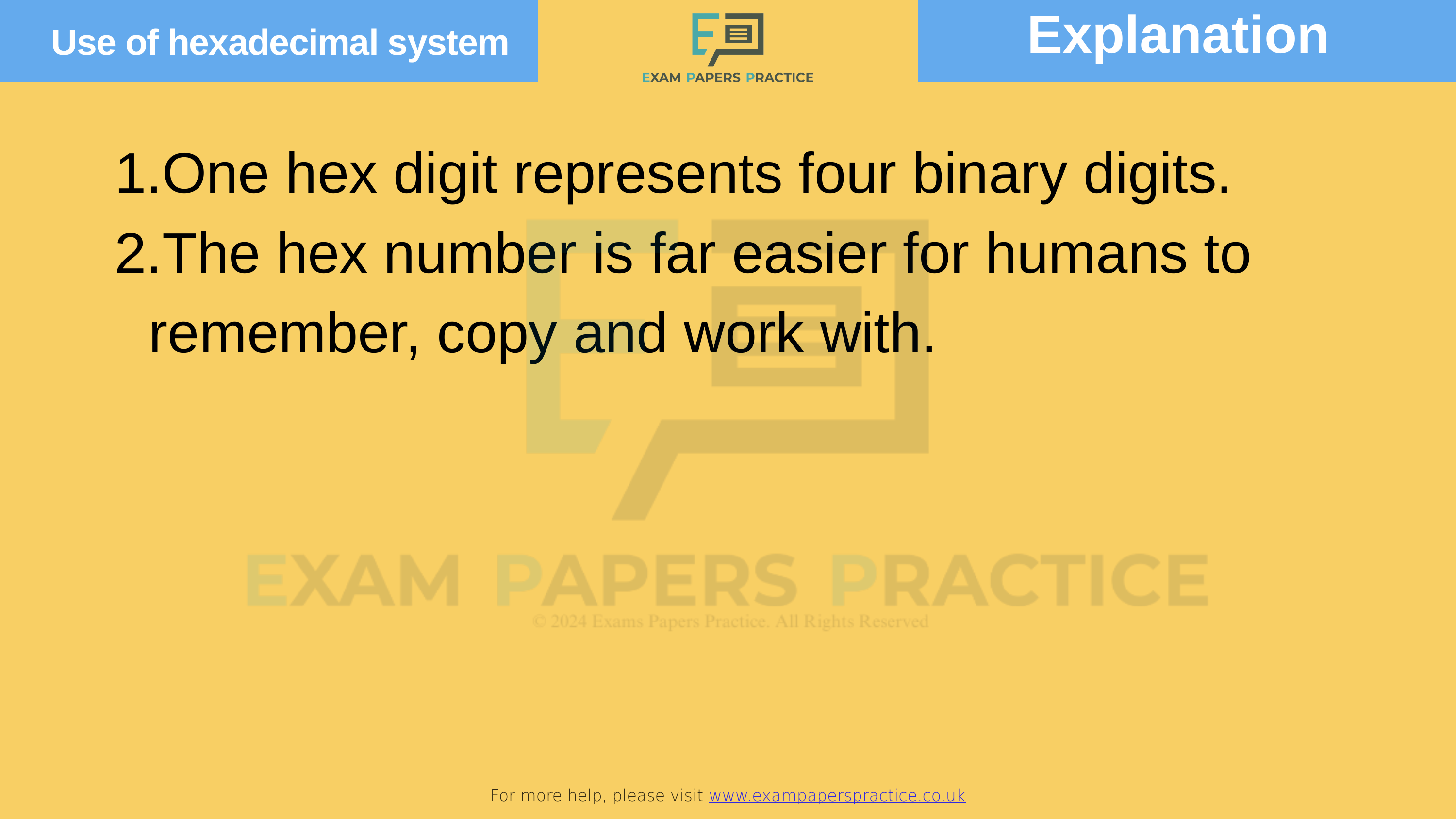

Explanation

For more help, please visit www.exampaperspractice.co.uk
Use of hexadecimal system
One hex digit represents four binary digits.
The hex number is far easier for humans to remember, copy and work with.